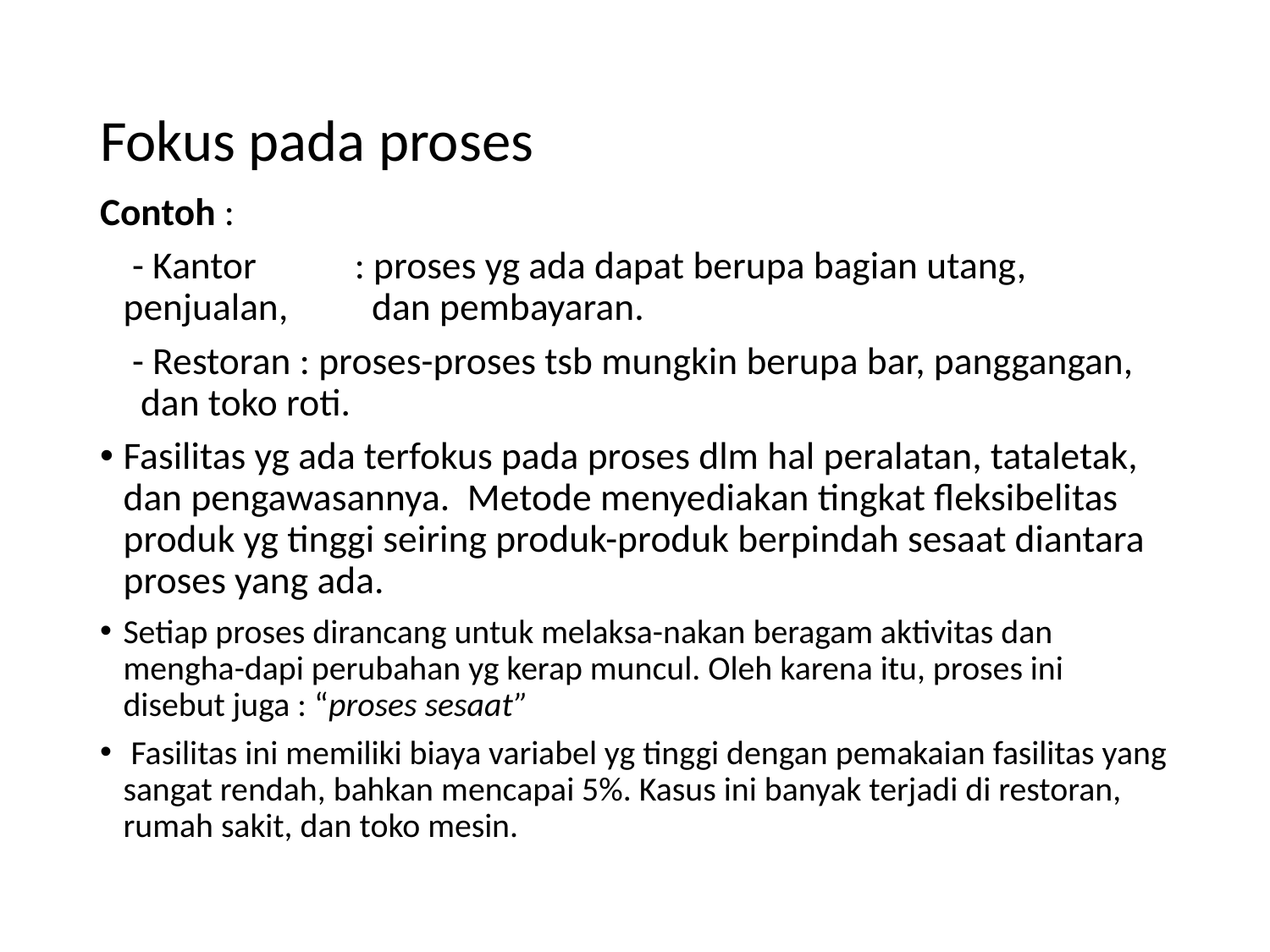

# Fokus pada proses
Contoh :
	 - Kantor 	: proses yg ada dapat berupa bagian utang, penjualan, 		  dan pembayaran.
	 - Restoran : proses-proses tsb mungkin berupa bar, panggangan, 		   dan toko roti.
Fasilitas yg ada terfokus pada proses dlm hal peralatan, tataletak, dan pengawasannya.  Metode menyediakan tingkat fleksibelitas produk yg tinggi seiring produk-produk berpindah sesaat diantara proses yang ada.
Setiap proses dirancang untuk melaksa-nakan beragam aktivitas dan mengha-dapi perubahan yg kerap muncul. Oleh karena itu, proses ini disebut juga : “proses sesaat”
 Fasilitas ini memiliki biaya variabel yg tinggi dengan pemakaian fasilitas yang sangat rendah, bahkan mencapai 5%. Kasus ini banyak terjadi di restoran, rumah sakit, dan toko mesin.